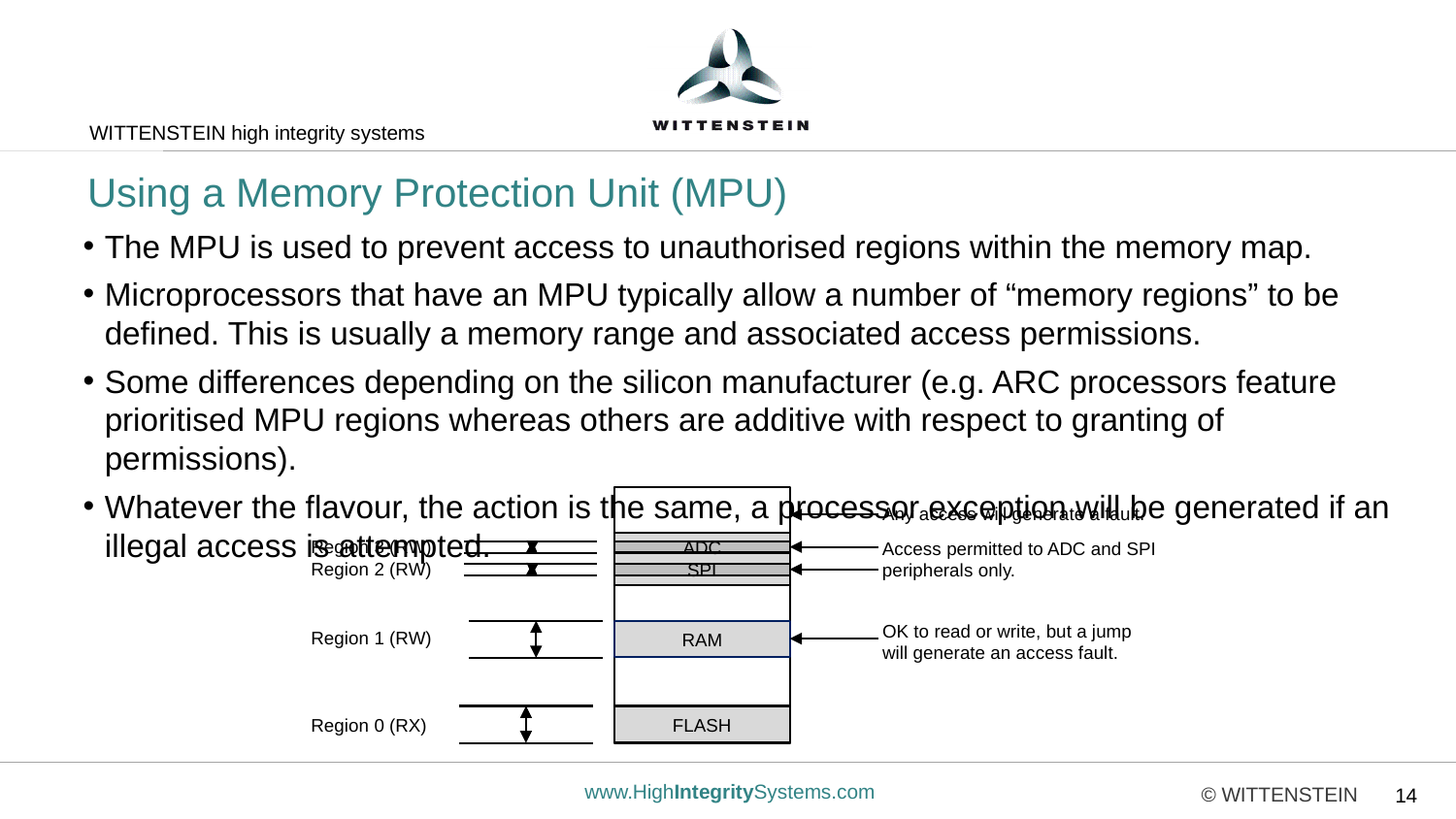

# Using a Memory Protection Unit (MPU)
The MPU is used to prevent access to unauthorised regions within the memory map.
Microprocessors that have an MPU typically allow a number of “memory regions” to be defined. This is usually a memory range and associated access permissions.
Some differences depending on the silicon manufacturer (e.g. ARC processors feature prioritised MPU regions whereas others are additive with respect to granting of permissions).
Whatever the flavour, the action is the same, a processor exception will be generated if an illegal access is attempted.

RAM
FLASH
Any access will generate a fault.
Region 3 (RW)
Access permitted to ADC and SPI peripherals only.
ADC
Region 2 (RW)
SPI
OK to read or write, but a jump
will generate an access fault.
Region 1 (RW)
Region 0 (RX)